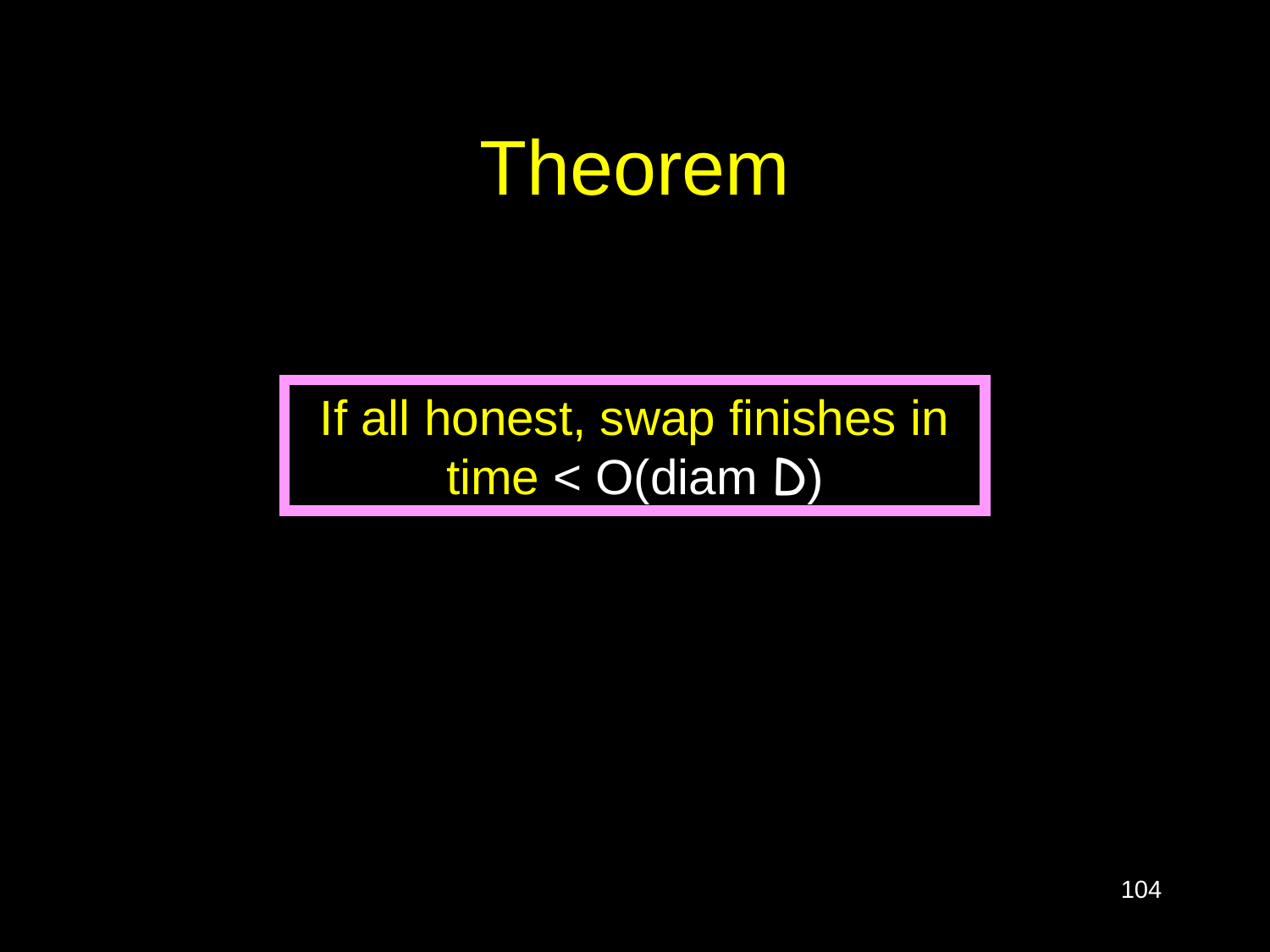

# Theorem
If all honest, swap finishes in time < O(diam D)
104